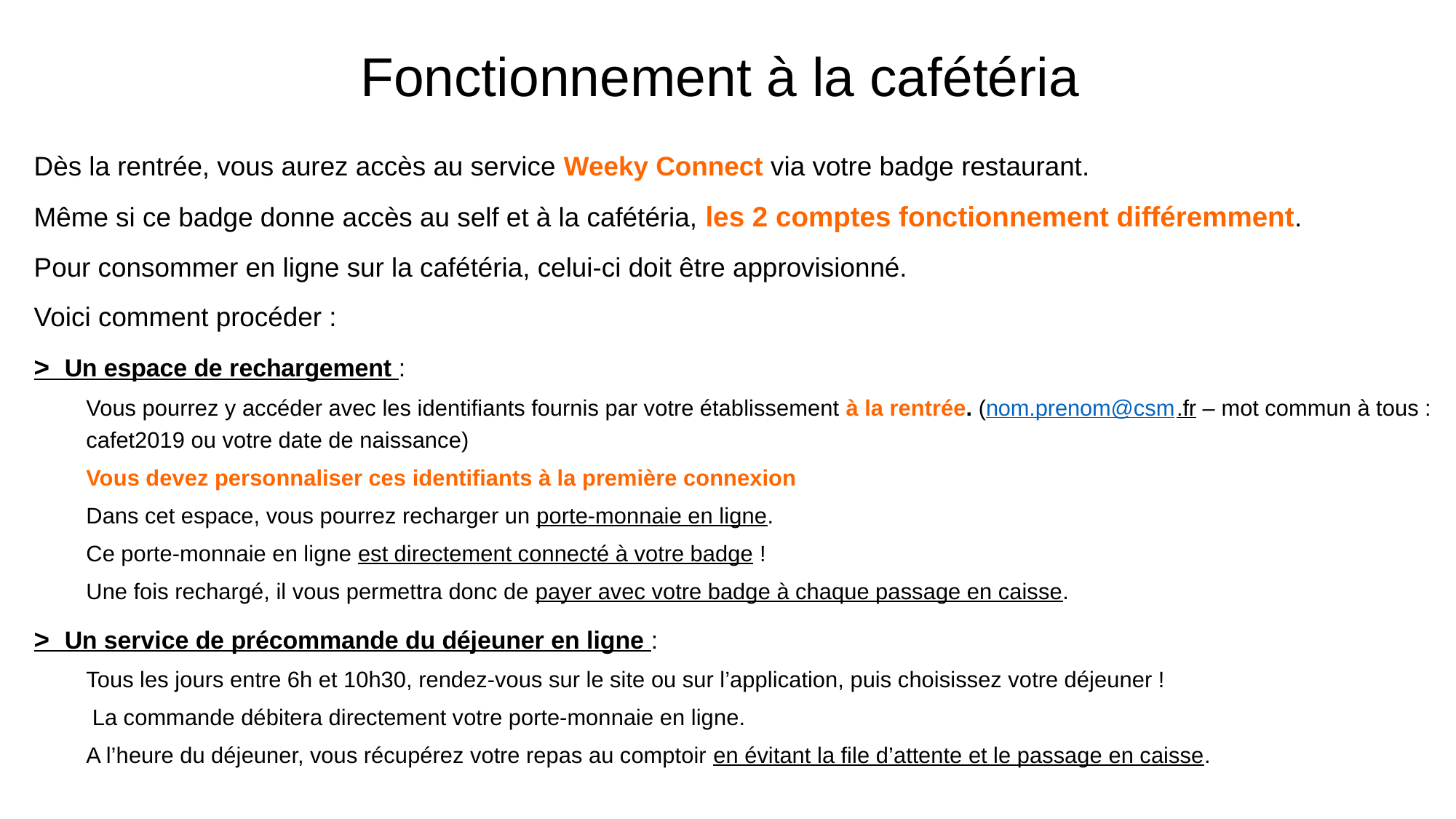

# Fonctionnement à la cafétéria
Dès la rentrée, vous aurez accès au service Weeky Connect via votre badge restaurant.
Même si ce badge donne accès au self et à la cafétéria, les 2 comptes fonctionnement différemment.
Pour consommer en ligne sur la cafétéria, celui-ci doit être approvisionné.
Voici comment procéder :
>  Un espace de rechargement :
Vous pourrez y accéder avec les identifiants fournis par votre établissement à la rentrée. (nom.prenom@csm.fr – mot commun à tous : cafet2019 ou votre date de naissance)
Vous devez personnaliser ces identifiants à la première connexion
Dans cet espace, vous pourrez recharger un porte-monnaie en ligne.
Ce porte-monnaie en ligne est directement connecté à votre badge !
Une fois rechargé, il vous permettra donc de payer avec votre badge à chaque passage en caisse.
>  Un service de précommande du déjeuner en ligne :
Tous les jours entre 6h et 10h30, rendez-vous sur le site ou sur l’application, puis choisissez votre déjeuner !
 La commande débitera directement votre porte-monnaie en ligne.
A l’heure du déjeuner, vous récupérez votre repas au comptoir en évitant la file d’attente et le passage en caisse.